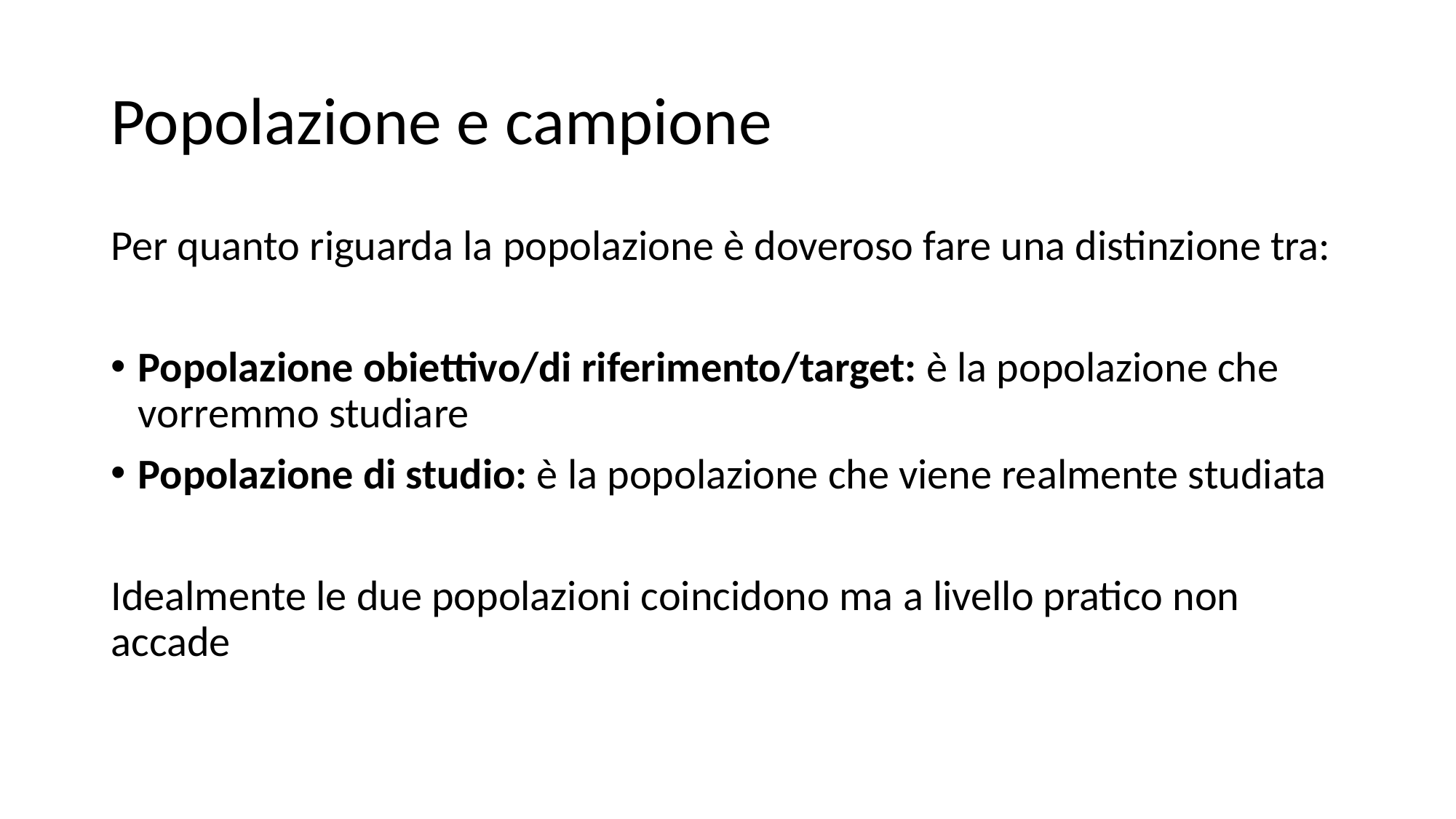

# Popolazione e campione
Per quanto riguarda la popolazione è doveroso fare una distinzione tra:

Popolazione obiettivo/di riferimento/target: è la popolazione che vorremmo studiare
Popolazione di studio: è la popolazione che viene realmente studiata

Idealmente le due popolazioni coincidono ma a livello pratico non accade